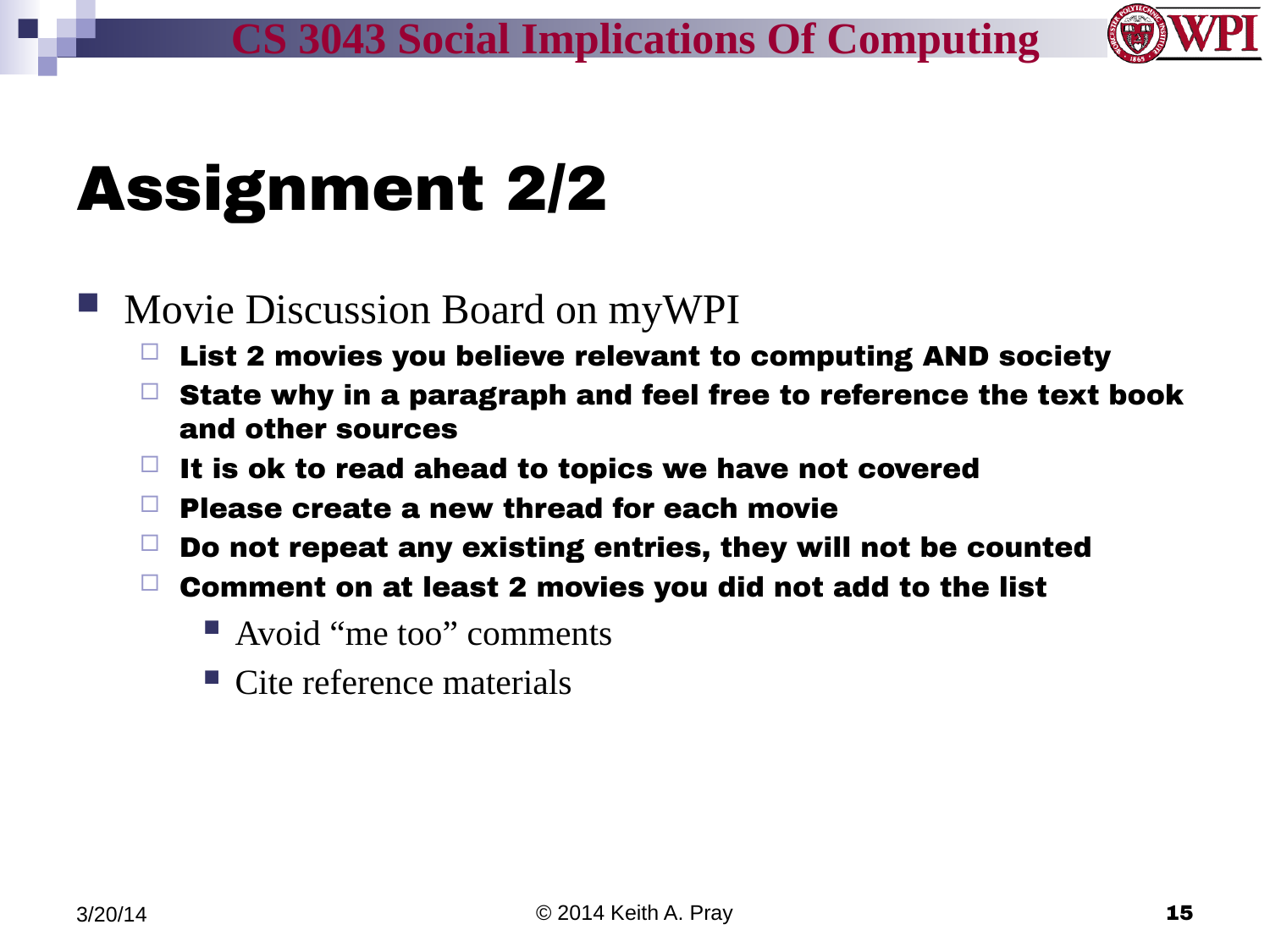

# Assignment 2/2
Movie Discussion Board on myWPI
List 2 movies you believe relevant to computing AND society
State why in a paragraph and feel free to reference the text book and other sources
It is ok to read ahead to topics we have not covered
Please create a new thread for each movie
Do not repeat any existing entries, they will not be counted
Comment on at least 2 movies you did not add to the list
Avoid “me too” comments
Cite reference materials
3/20/14
© 2014 Keith A. Pray
15